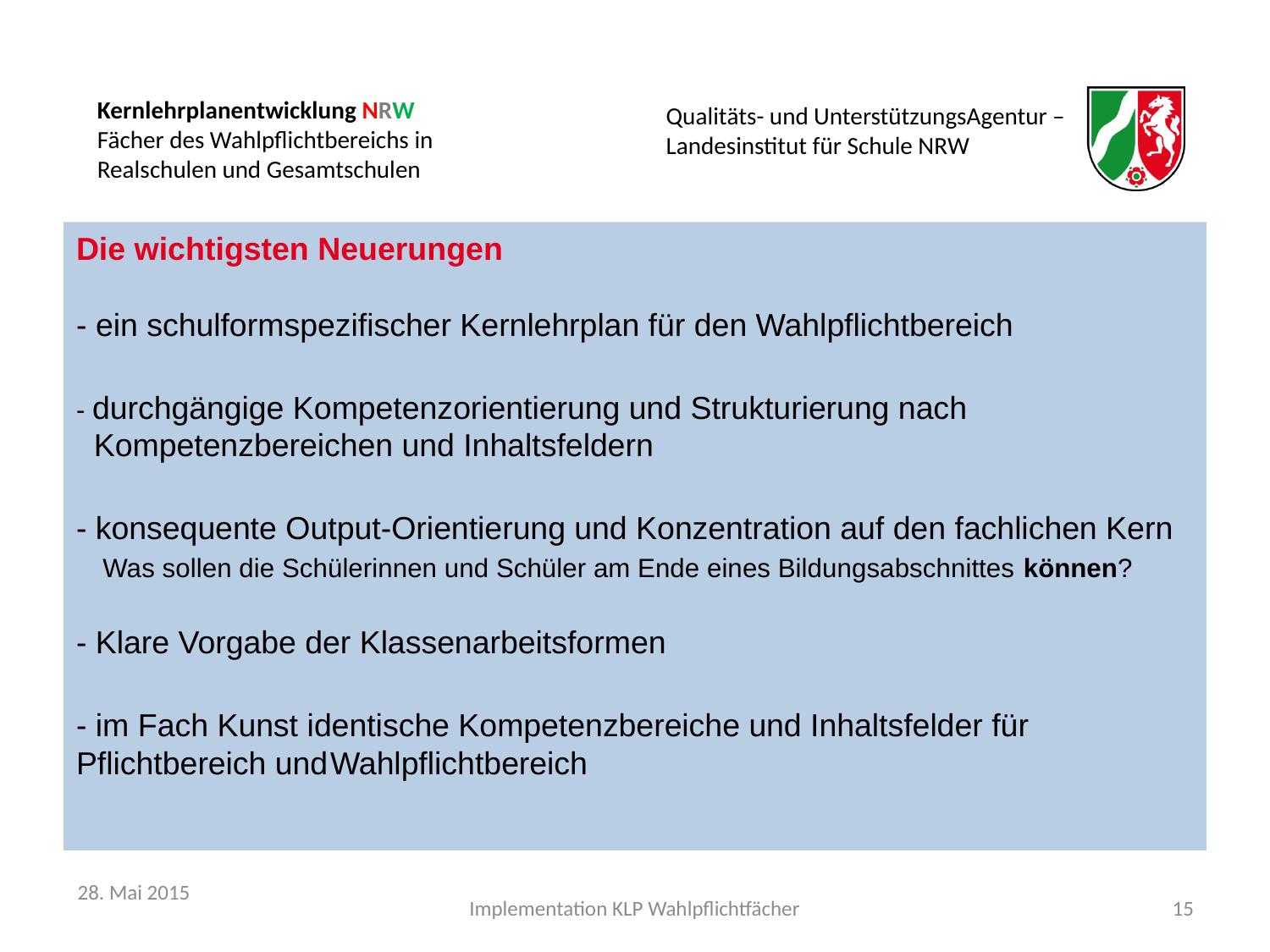

Die wichtigsten Neuerungen
- ein schulformspezifischer Kernlehrplan für den Wahlpflichtbereich
- durchgängige Kompetenzorientierung und Strukturierung nach
  Kompetenzbereichen und Inhaltsfeldern
- konsequente Output-Orientierung und Konzentration auf den fachlichen Kern
   Was sollen die Schülerinnen und Schüler am Ende eines Bildungsabschnittes können?
- Klare Vorgabe der Klassenarbeitsformen
- im Fach Kunst identische Kompetenzbereiche und Inhaltsfelder für Pflichtbereich und	Wahlpflichtbereich
28. Mai 2015
Implementation KLP Wahlpflichtfächer
15